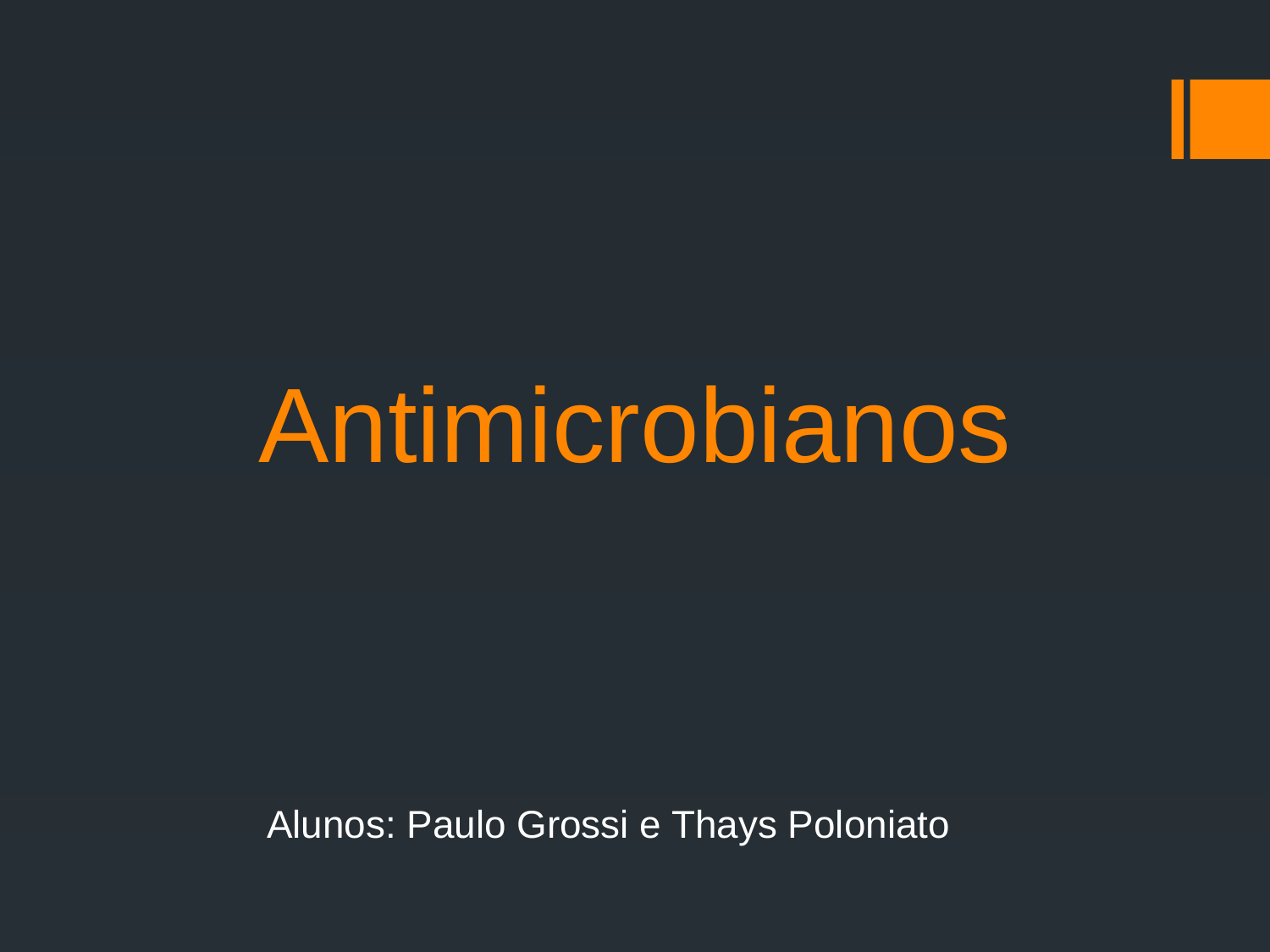

# Antimicrobianos
Alunos: Paulo Grossi e Thays Poloniato